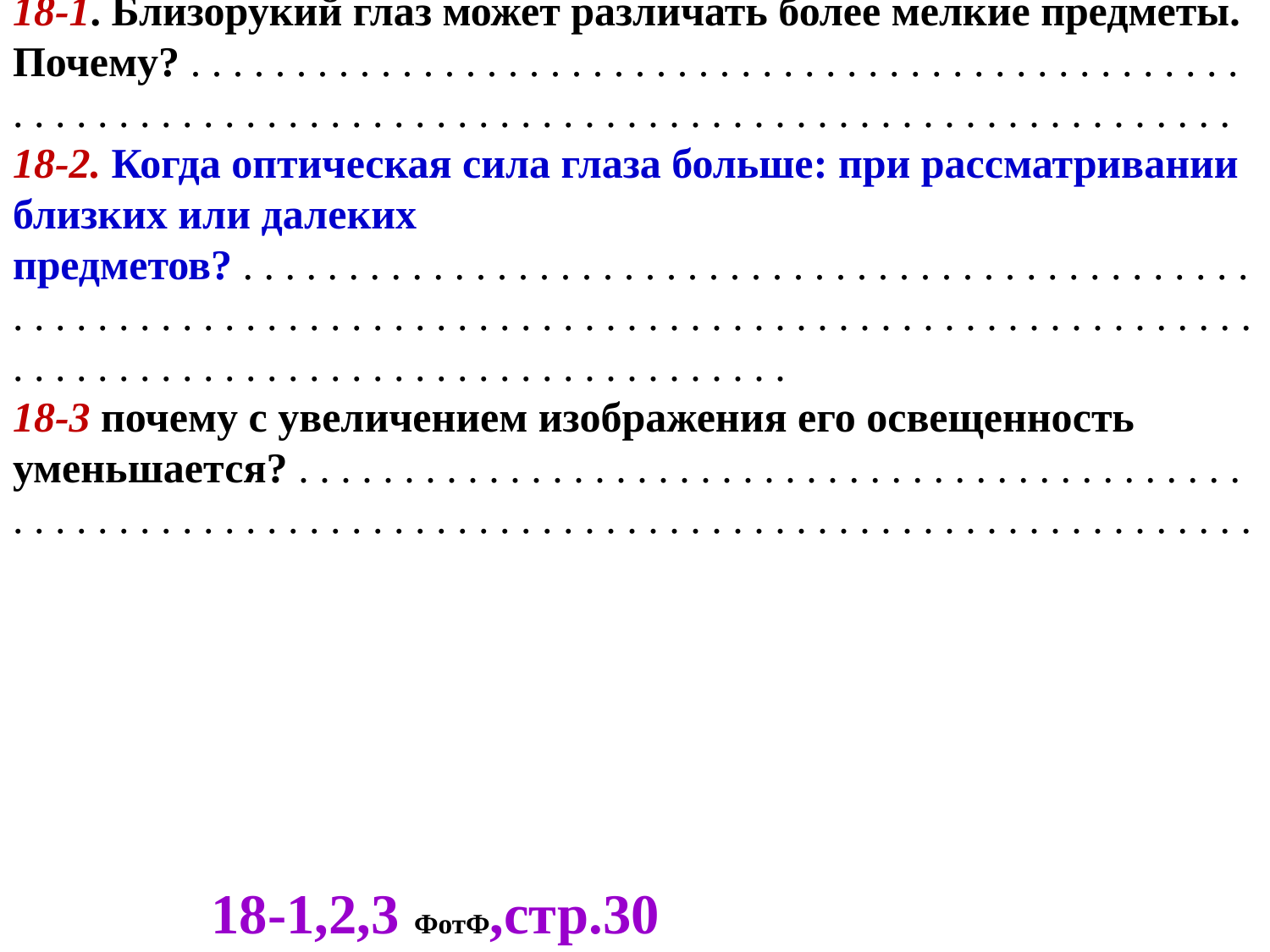

18-1. Близорукий глаз может различать более мелкие предметы. Почему? . . . . . . . . . . . . . . . . . . . . . . . . . . . . . . . . . . . . . . . . . . . . . . . . . . . . . . . . . . . . . . . . . . . . . . . . . . . . . . . . . . . . . . . . . . . . . . . . . . . . . . . . . . . .
18-2. Когда оптическая сила глаза больше: при рассматривании близких или далеких предметов? . . . . . . . . . . . . . . . . . . . . . . . . . . . . . . . . . . . . . . . . . . . . . . . . . . . . . . . . . . . . . . . . . . . . . . . . . . . . . . . . . . . . . . . . . . . . . . . . . . . . . . . . . . . . . . . . . . . . . . . . . . . . . . . . . . . . . . . . . . . . . . . .
18-3 почему с увеличением изображения его освещенность уменьшается? . . . . . . . . . . . . . . . . . . . . . . . . . . . . . . . . . . . . . . . . . . . . . . . . . . . . . . . . . . . . . . . . . . . . . . . . . . . . . . . . . . . . . . . . . . . . . . . . . . . . . . . .
18-1,2,3 ФотФ,стр.30